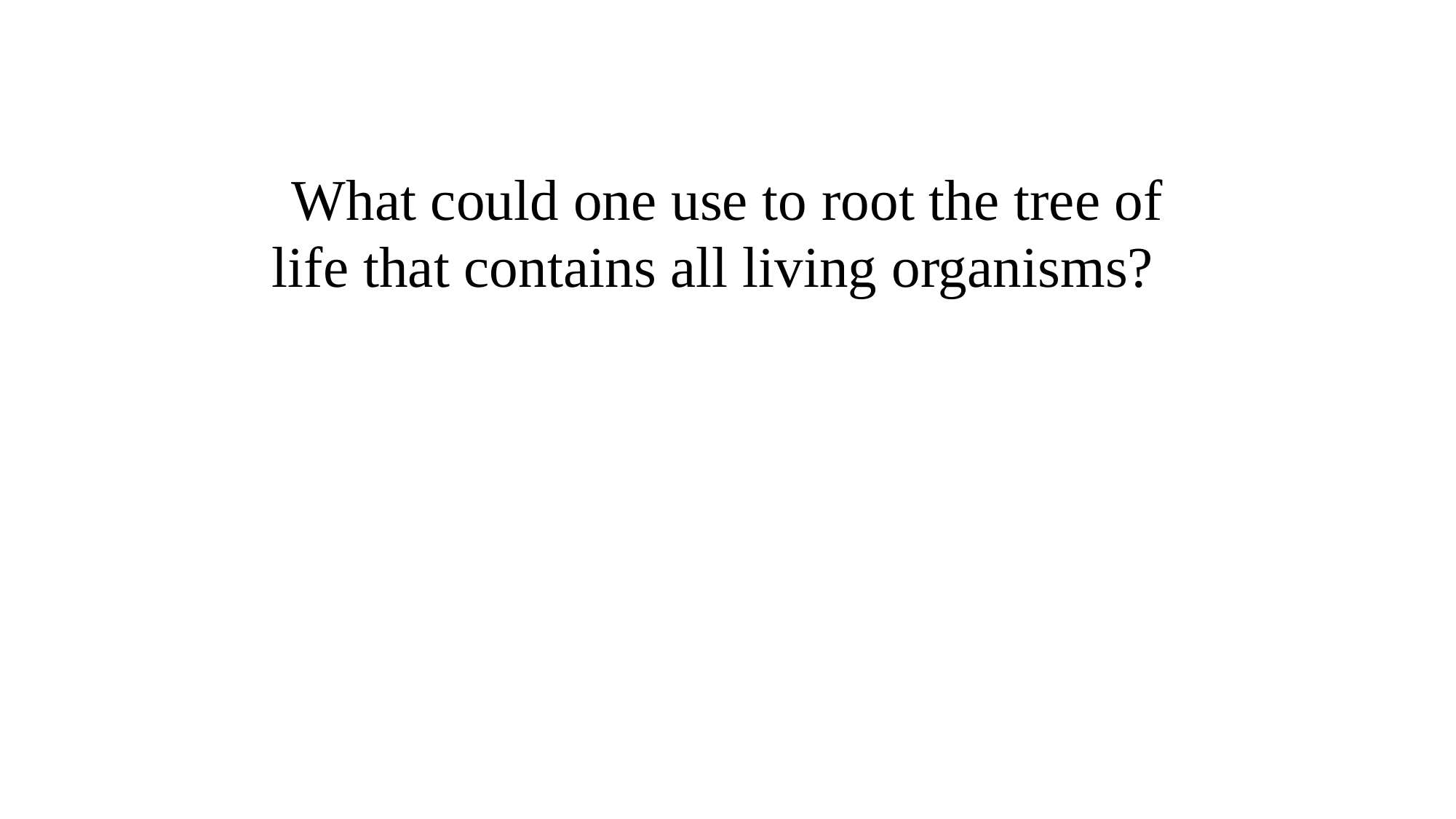

# What could one use to root the tree of life that contains all living organisms?